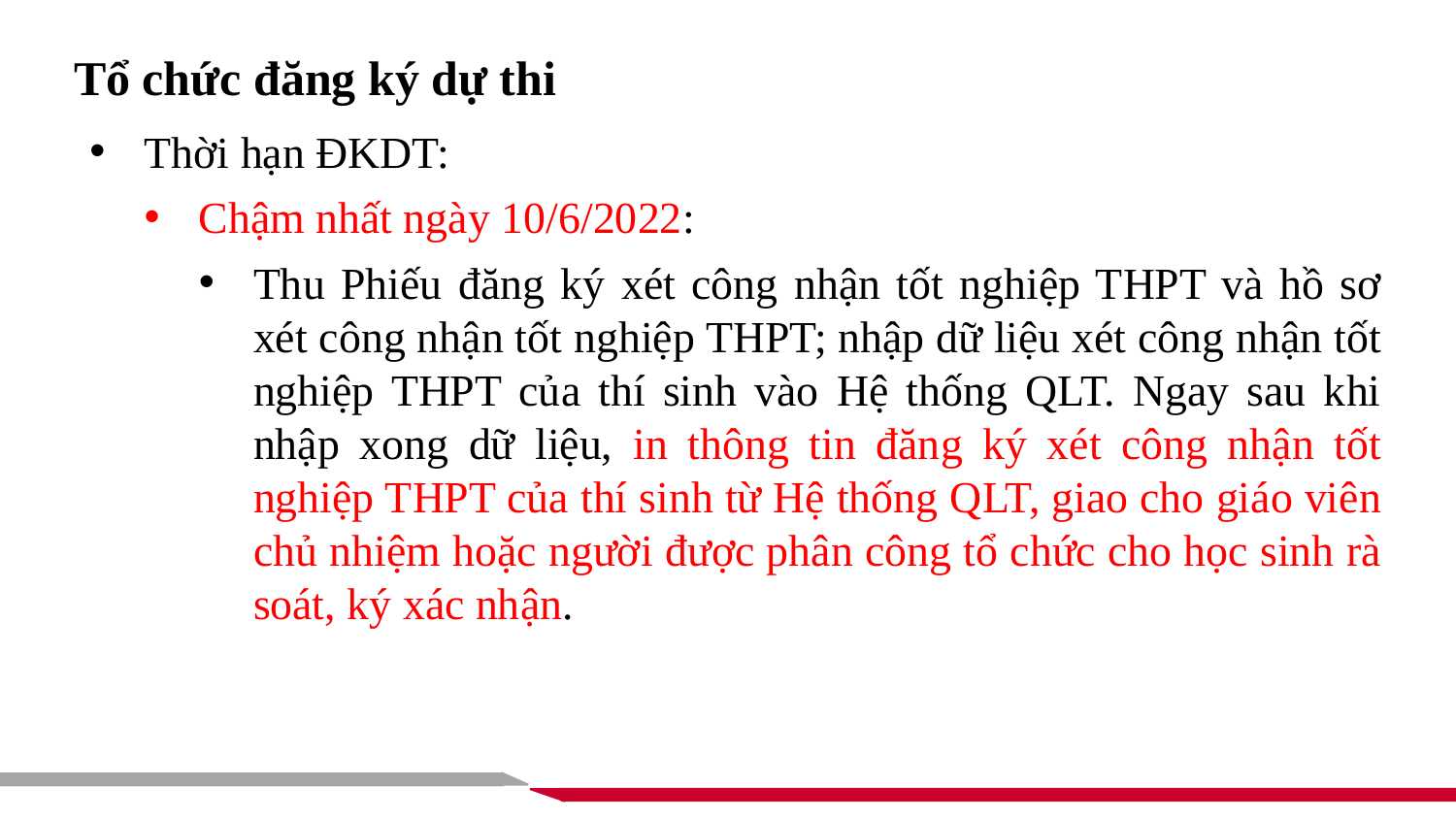

Tổ chức đăng ký dự thi
Thời hạn ĐKDT:
Chậm nhất ngày 10/6/2022:
Thu Phiếu đăng ký xét công nhận tốt nghiệp THPT và hồ sơ xét công nhận tốt nghiệp THPT; nhập dữ liệu xét công nhận tốt nghiệp THPT của thí sinh vào Hệ thống QLT. Ngay sau khi nhập xong dữ liệu, in thông tin đăng ký xét công nhận tốt nghiệp THPT của thí sinh từ Hệ thống QLT, giao cho giáo viên chủ nhiệm hoặc người được phân công tổ chức cho học sinh rà soát, ký xác nhận.